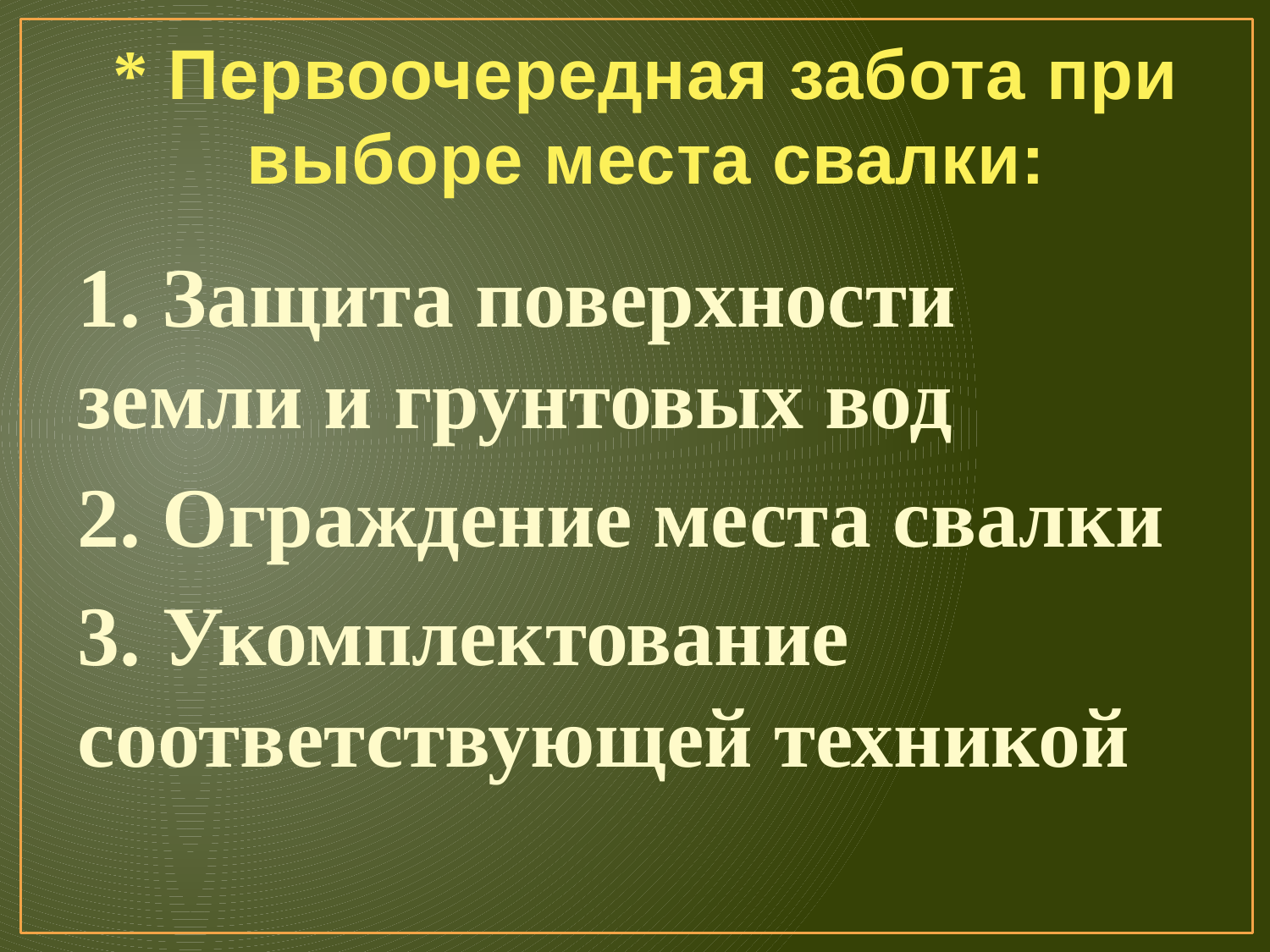

# * Первоочередная забота при выборе места свалки:
1. Защита поверхности земли и грунтовых вод
2. Ограждение места свалки
3. Укомплектование соответствующей техникой